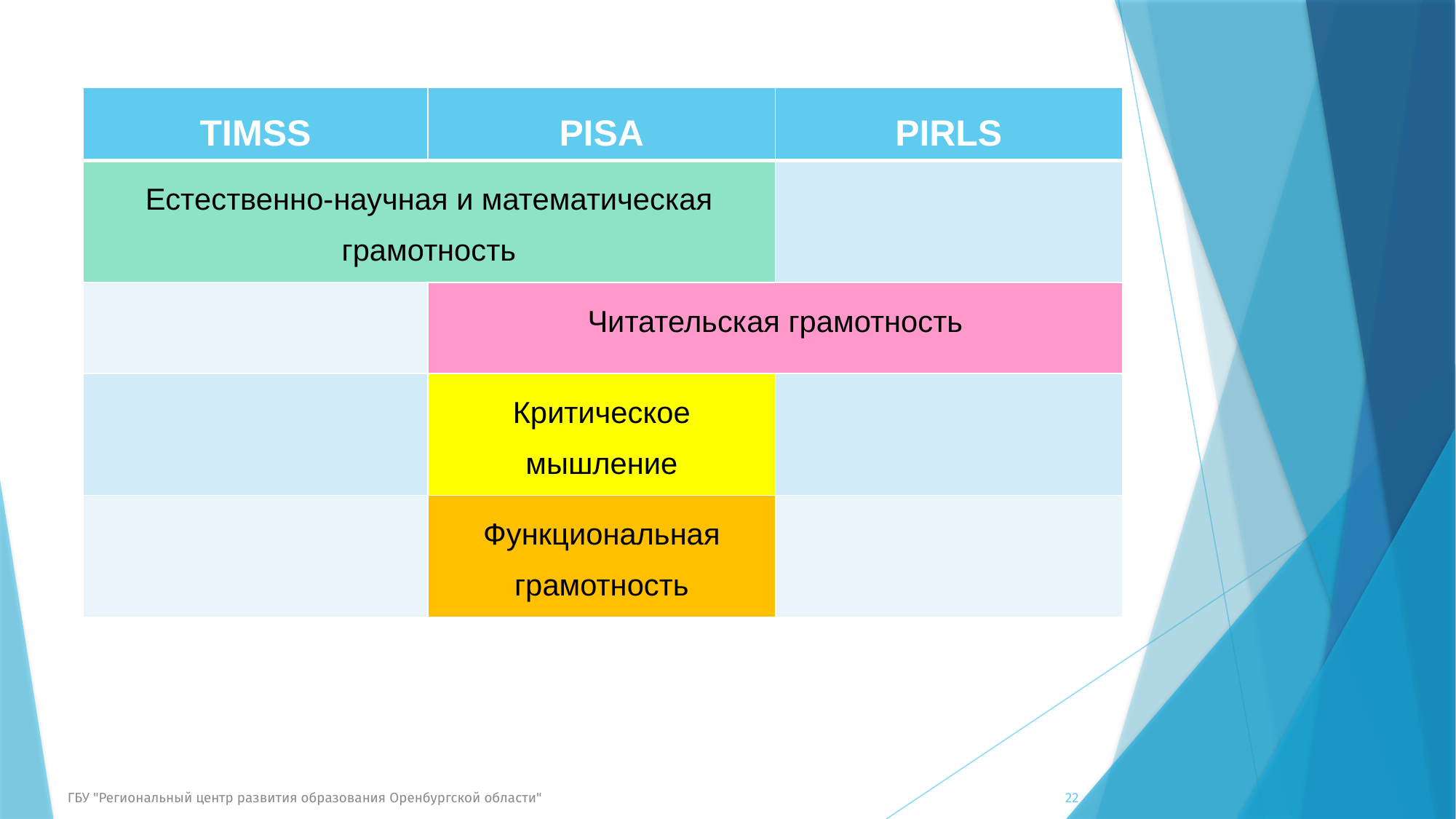

| TIMSS | PISA | PIRLS |
| --- | --- | --- |
| Естественно-научная и математическая грамотность |  |  |
|  | Читательская грамотность |  |
|  | Критическое мышление |  |
|  | Функциональная грамотность |  |
22
ГБУ "Региональный центр развития образования Оренбургской области"